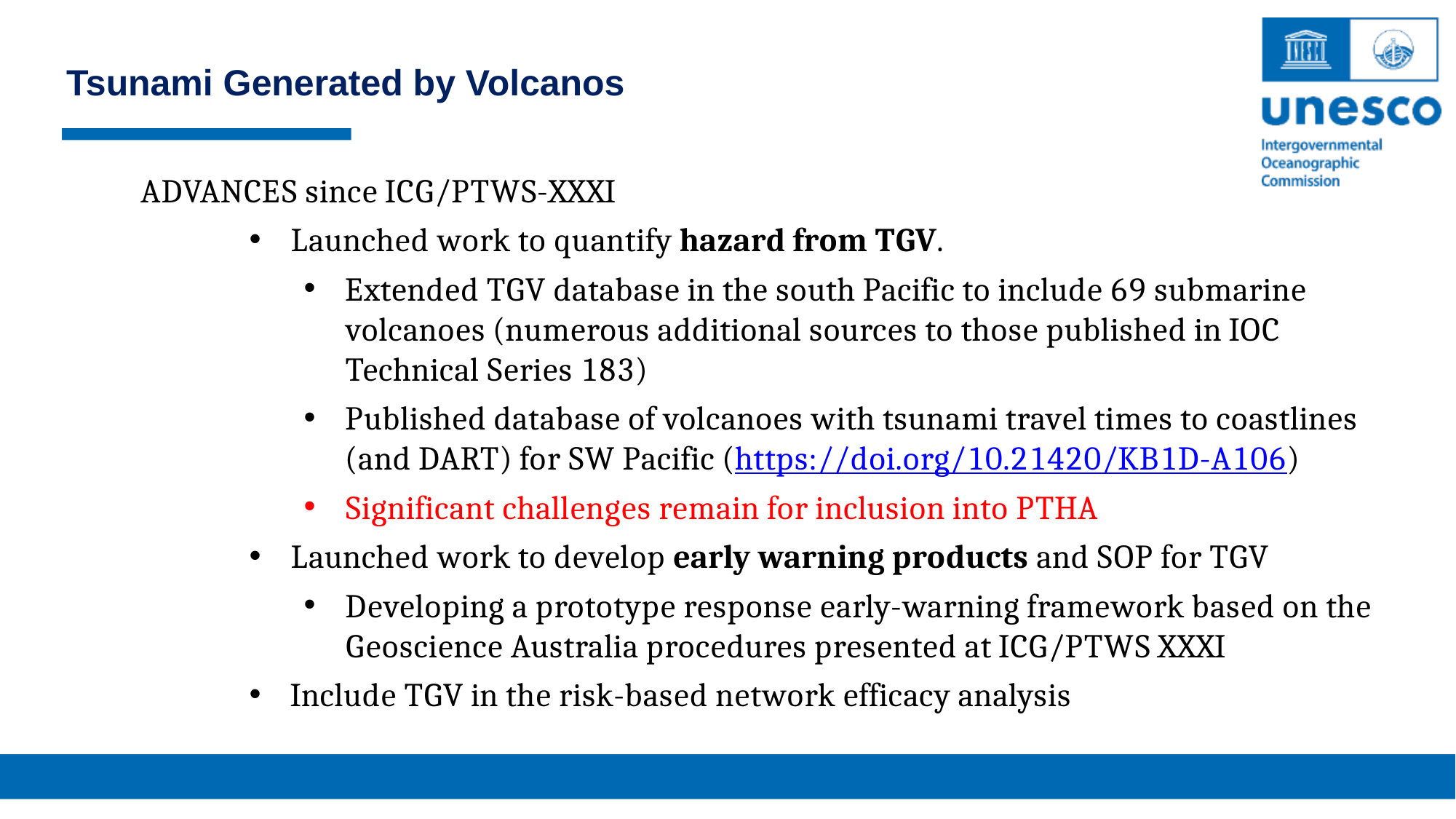

Tsunami Generated by Volcanos
ADVANCES since ICG/PTWS-XXXI
Launched work to quantify hazard from TGV.
Extended TGV database in the south Pacific to include 69 submarine volcanoes (numerous additional sources to those published in IOC Technical Series 183)
Published database of volcanoes with tsunami travel times to coastlines (and DART) for SW Pacific (https://doi.org/10.21420/KB1D-A106)
Significant challenges remain for inclusion into PTHA
Launched work to develop early warning products and SOP for TGV
Developing a prototype response early-warning framework based on the Geoscience Australia procedures presented at ICG/PTWS XXXI
Include TGV in the risk-based network efficacy analysis